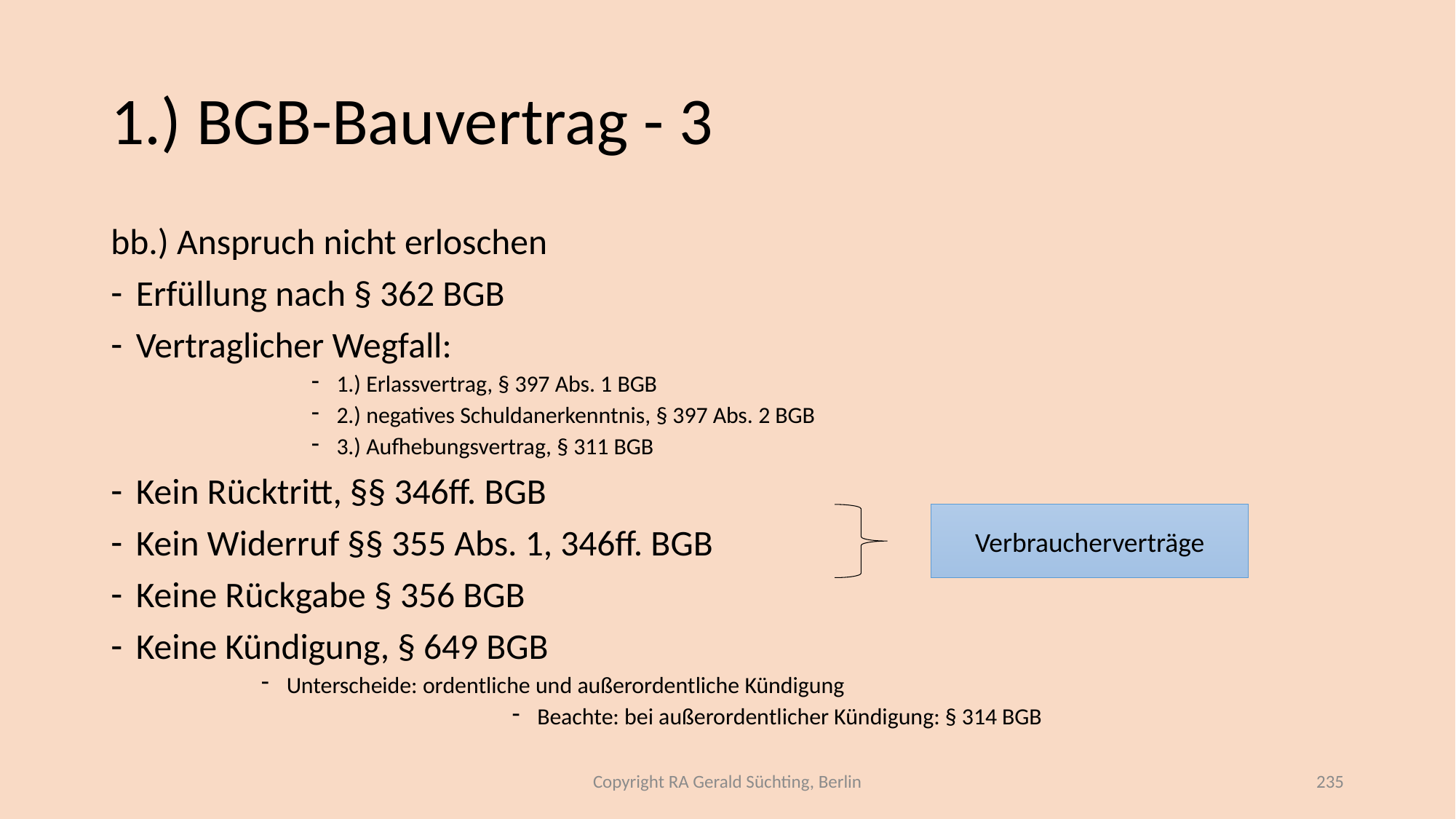

# 1.) BGB-Bauvertrag - 3
bb.) Anspruch nicht erloschen
Erfüllung nach § 362 BGB
Vertraglicher Wegfall:
1.) Erlassvertrag, § 397 Abs. 1 BGB
2.) negatives Schuldanerkenntnis, § 397 Abs. 2 BGB
3.) Aufhebungsvertrag, § 311 BGB
Kein Rücktritt, §§ 346ff. BGB
Kein Widerruf §§ 355 Abs. 1, 346ff. BGB
Keine Rückgabe § 356 BGB
Keine Kündigung, § 649 BGB
Unterscheide: ordentliche und außerordentliche Kündigung
Beachte: bei außerordentlicher Kündigung: § 314 BGB

Verbraucherverträge

Copyright RA Gerald Süchting, Berlin
235